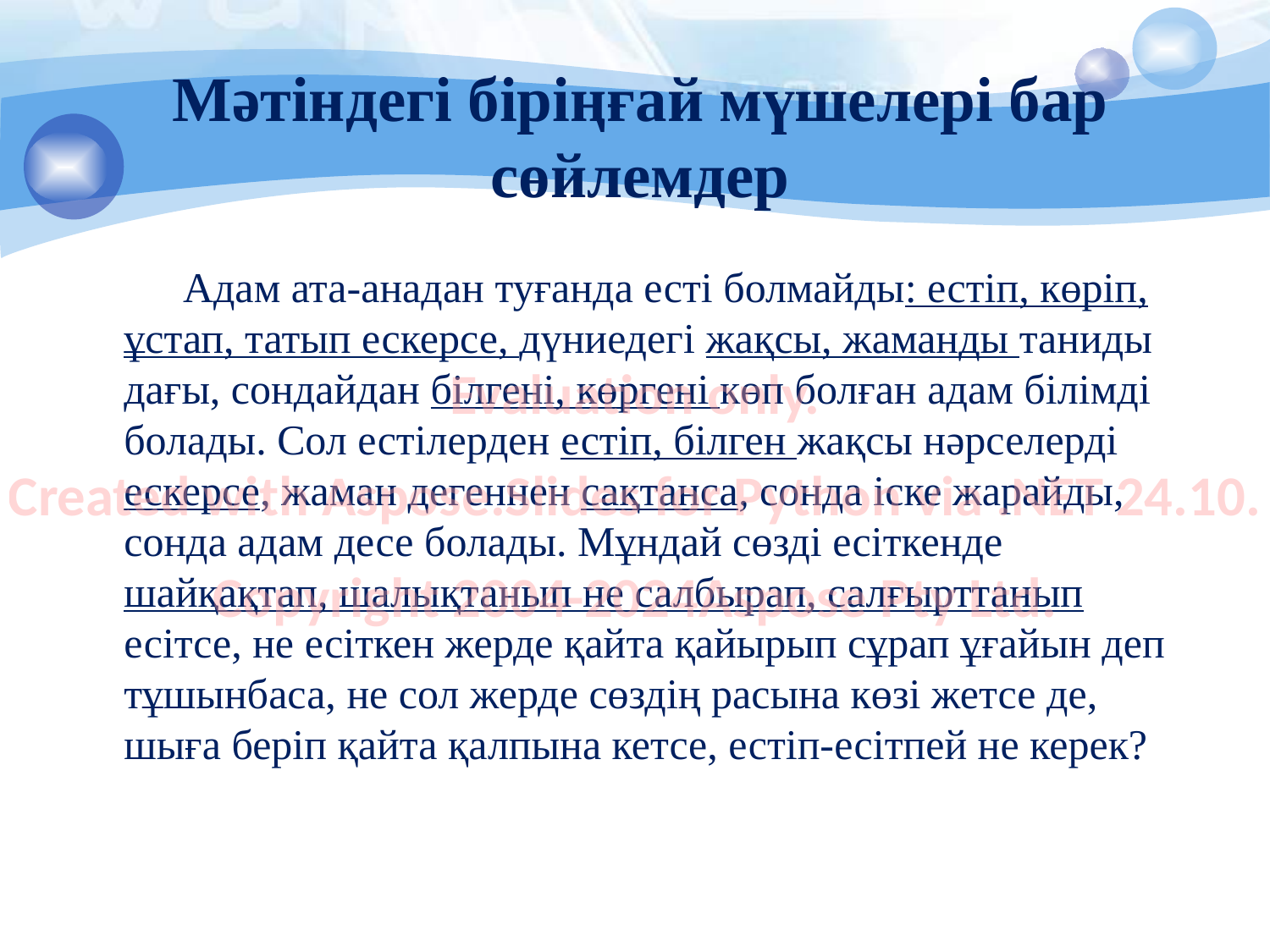

# Мәтіндегі біріңғай мүшелері бар сөйлемдер
            Адам ата-анадан туғанда есті болмайды: естіп, көріп, ұстап, татып ескерсе, дүниедегі жақсы, жаманды таниды дағы, сондайдан білгені, көргені көп болған адам білімді болады. Сол естілерден естіп, білген жақсы нәрселерді ескерсе, жаман дегеннен сақтанса, сонда іске жарайды, сонда адам десе болады. Мұндай сөзді есіткенде шайқақтап, шалықтанып не салбырап, салғырттанып есітсе, не есіткен жерде қайта қайырып сұрап ұғайын деп тұшынбаса, не сол жерде сөздің расына көзі жетсе де, шыға беріп қайта қалпына кетсе, естіп-есітпей не керек?
Evaluation only.
Created with Aspose.Slides for Python via .NET 24.10.
Copyright 2004-2024Aspose Pty Ltd.